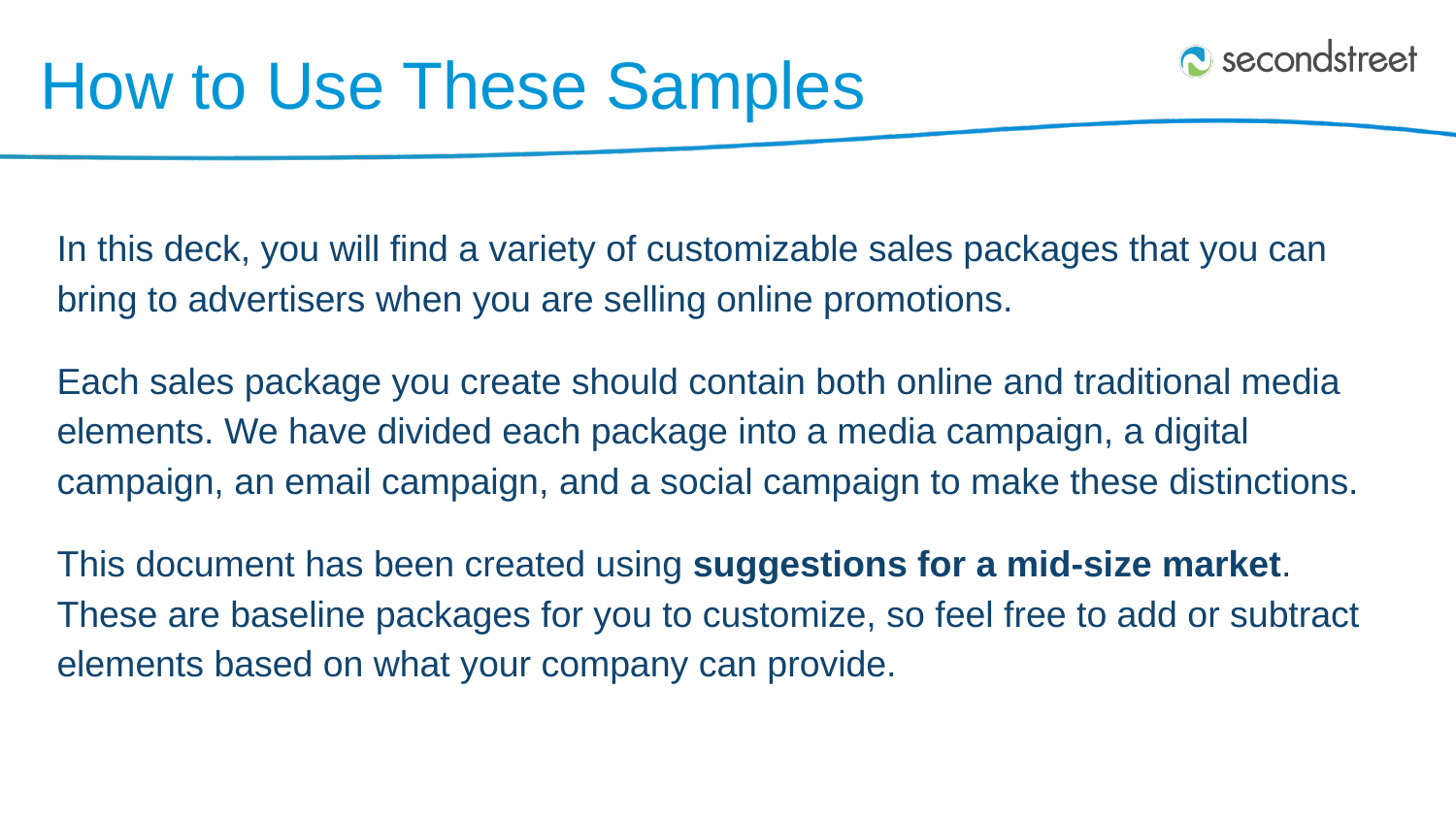

How to Use These Samples
In this deck, you will find a variety of customizable sales packages that you can bring to advertisers when you are selling online promotions.
Each sales package you create should contain both online and traditional media elements. We have divided each package into a media campaign, a digital campaign, an email campaign, and a social campaign to make these distinctions.
This document has been created using suggestions for a mid-size market. These are baseline packages for you to customize, so feel free to add or subtract elements based on what your company can provide.